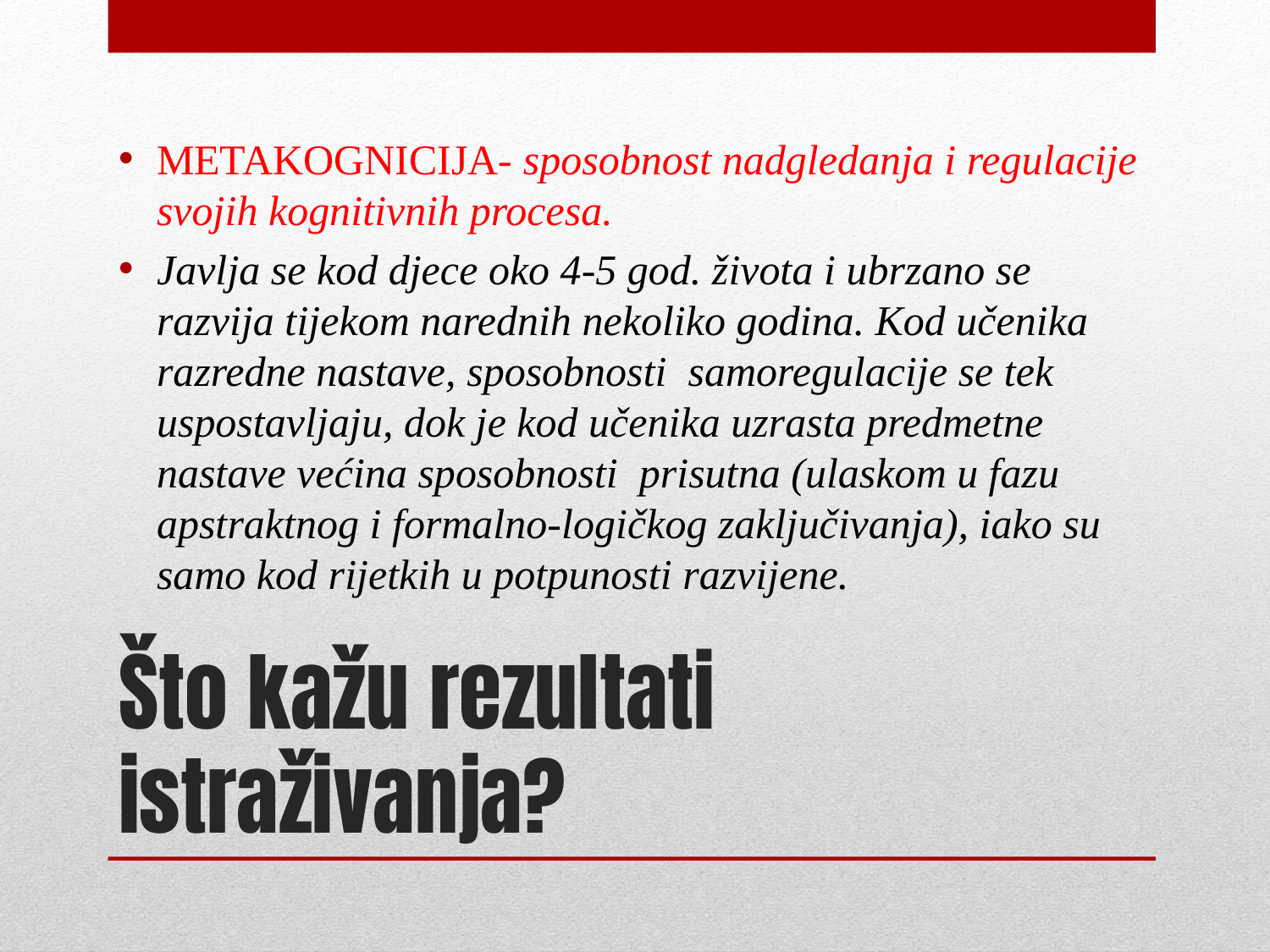

METAKOGNICIJA- sposobnost nadgledanja i regulacije svojih kognitivnih procesa.
Javlja se kod djece oko 4-5 god. života i ubrzano se razvija tijekom narednih nekoliko godina. Kod učenika razredne nastave, sposobnosti  samoregulacije se tek uspostavljaju, dok je kod učenika uzrasta predmetne nastave većina sposobnosti  prisutna (ulaskom u fazu apstraktnog i formalno-logičkog zaključivanja), iako su samo kod rijetkih u potpunosti razvijene.
# Što kažu rezultati istraživanja?